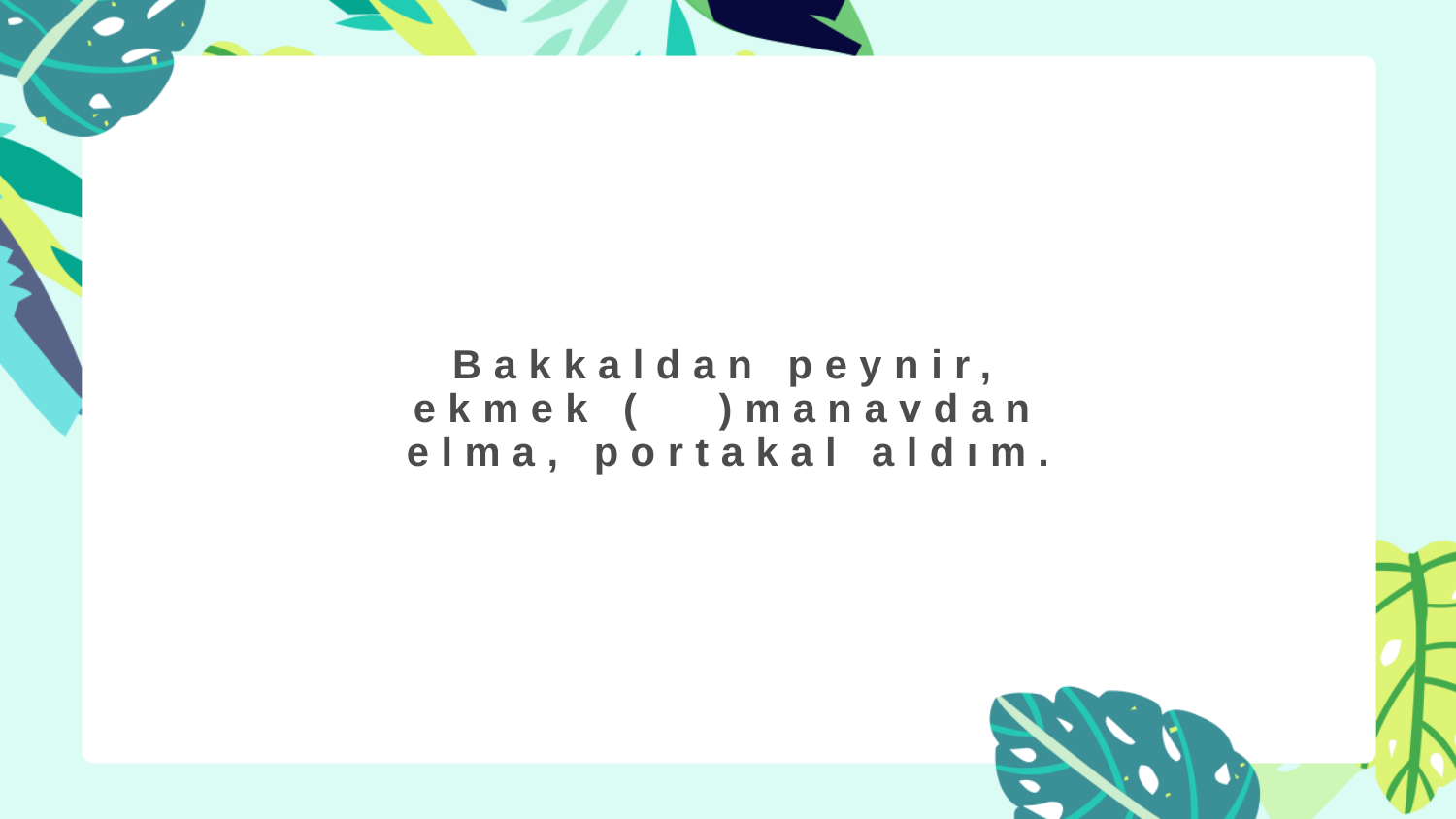

# Bakkaldan peynir, ekmek (   )manavdan elma, portakal aldım.